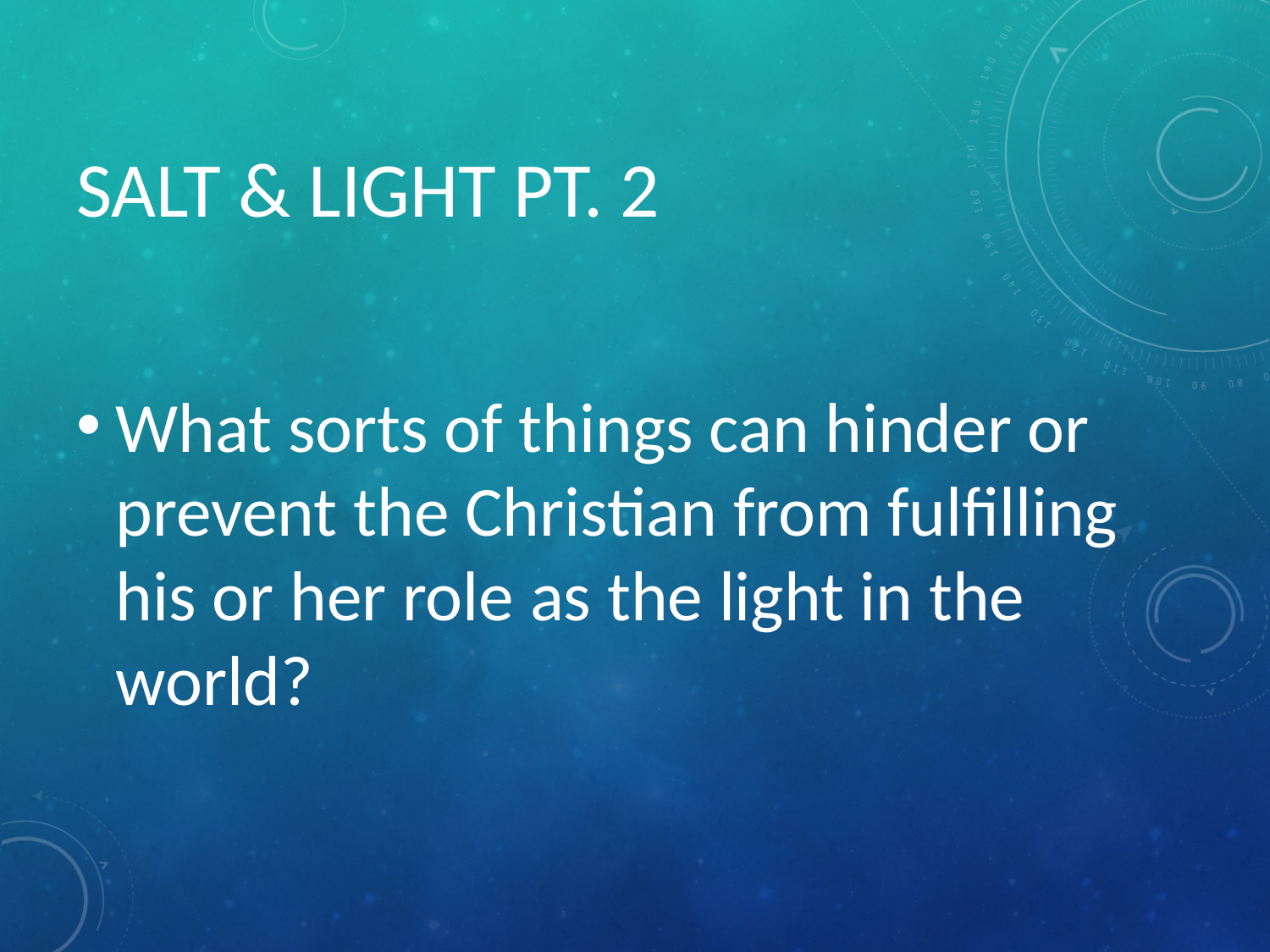

# Salt & Light pt. 2
What sorts of things can hinder or prevent the Christian from fulfilling his or her role as the light in the world?